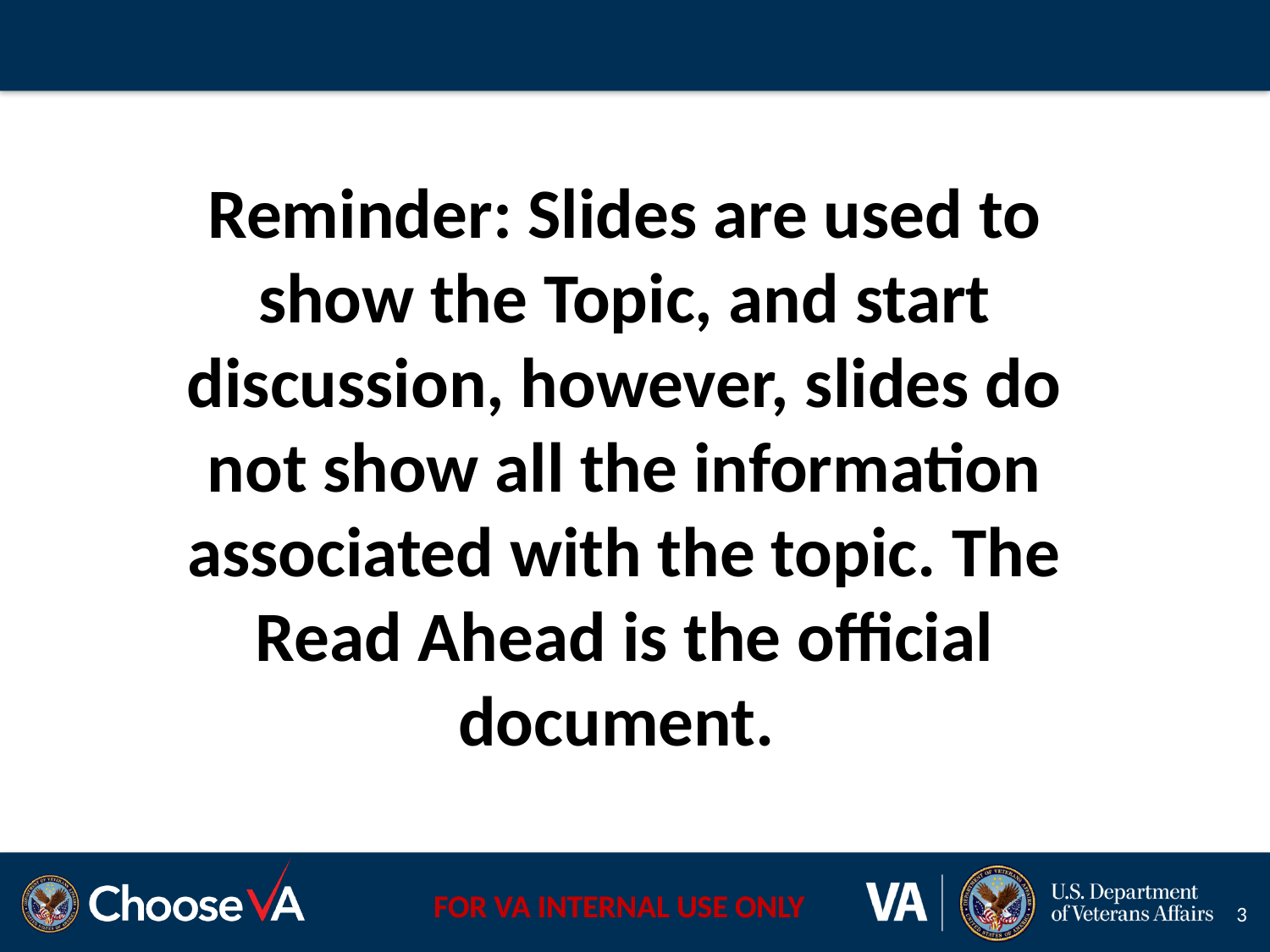

Reminder: Slides are used to show the Topic, and start discussion, however, slides do not show all the information associated with the topic. The Read Ahead is the official document.
3